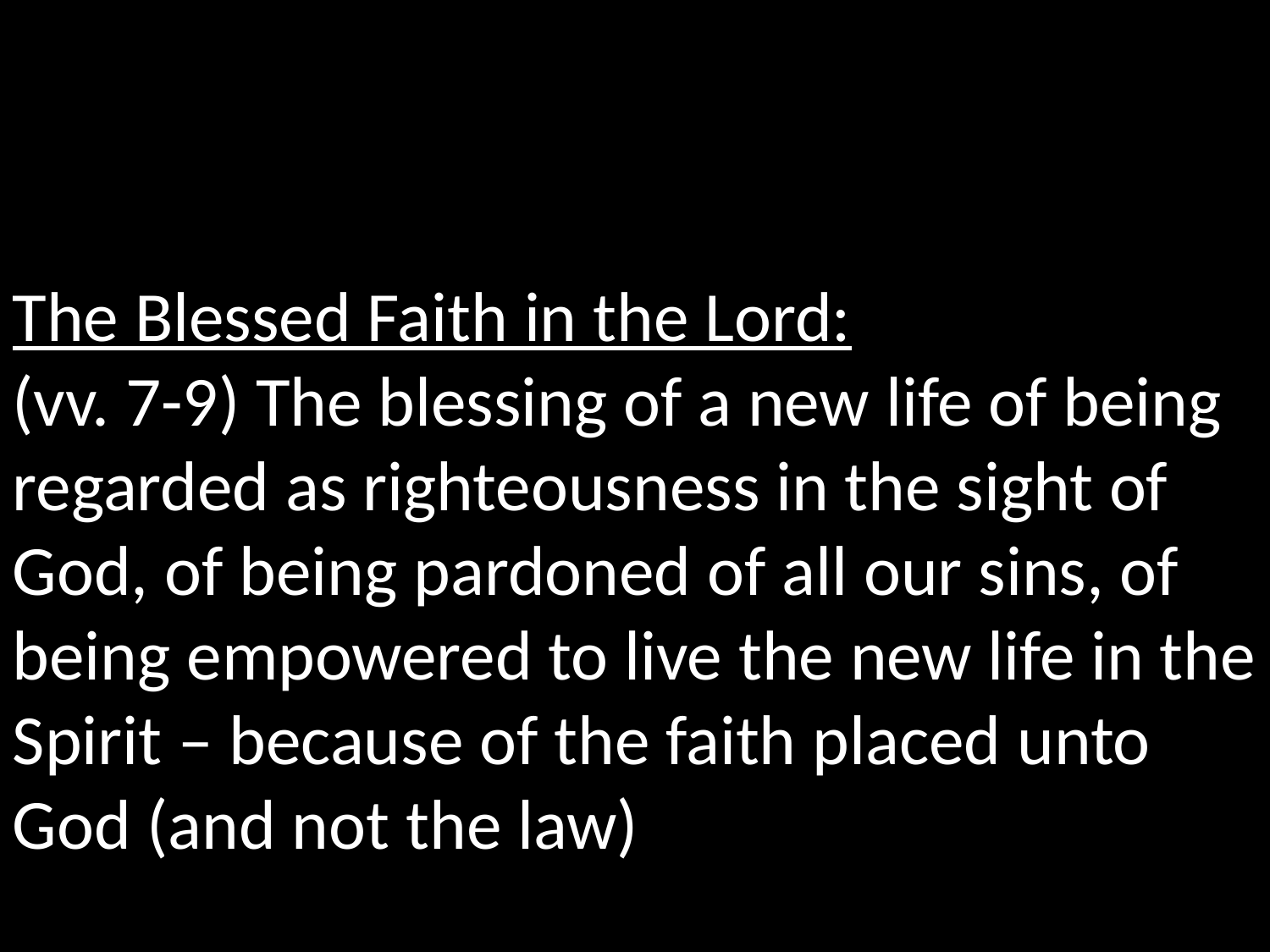

The Blessed Faith in the Lord:
(vv. 7-9) The blessing of a new life of being regarded as righteousness in the sight of God, of being pardoned of all our sins, of being empowered to live the new life in the Spirit – because of the faith placed unto God (and not the law)